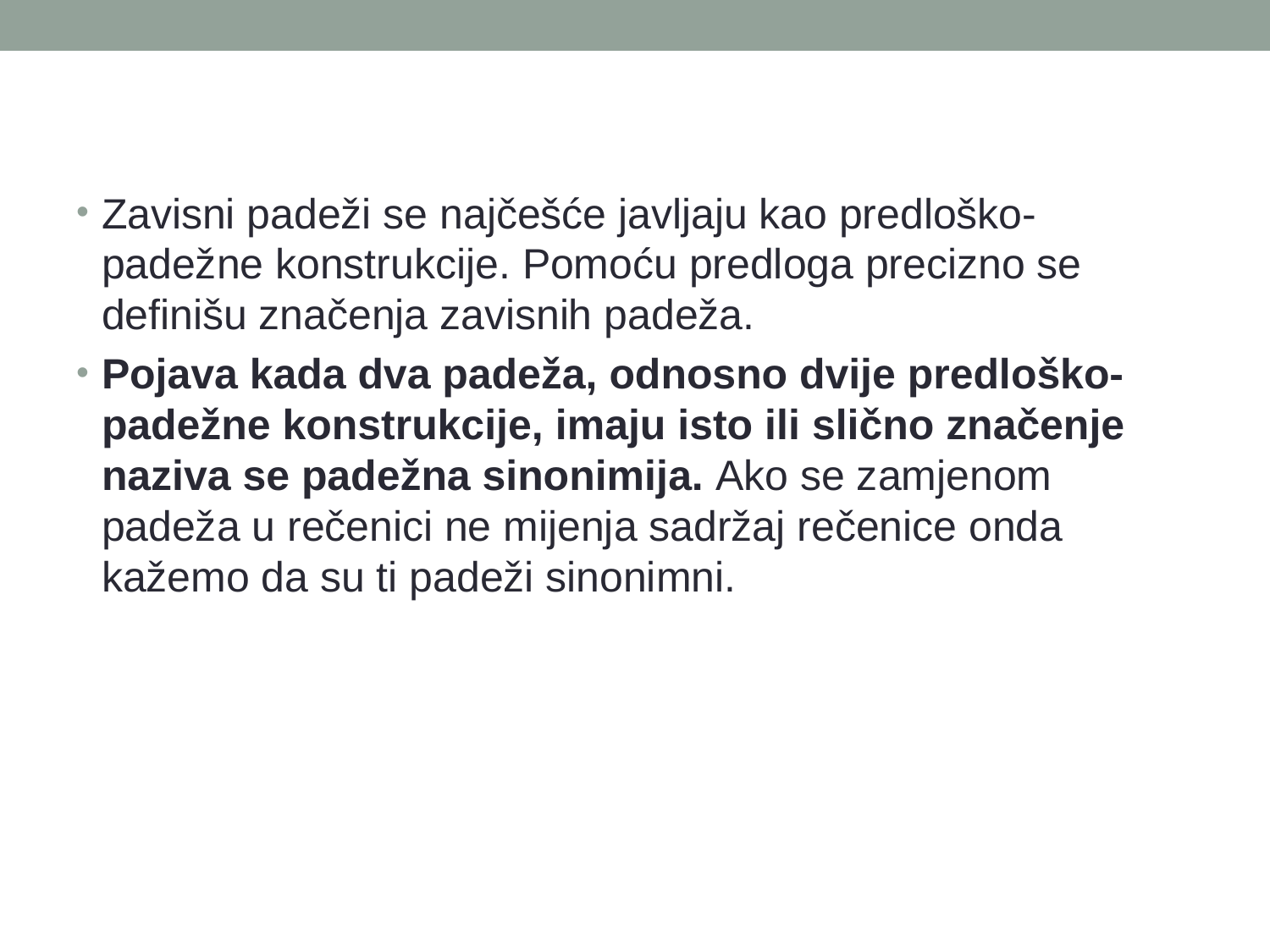

Zavisni padeži se najčešće javljaju kao predloško-padežne konstrukcije. Pomoću predloga precizno se definišu značenja zavisnih padeža.
Pojava kada dva padeža, odnosno dvije predloško-padežne konstrukcije, imaju isto ili slično značenje naziva se padežna sinonimija. Ako se zamjenom padeža u rečenici ne mijenja sadržaj rečenice onda kažemo da su ti padeži sinonimni.